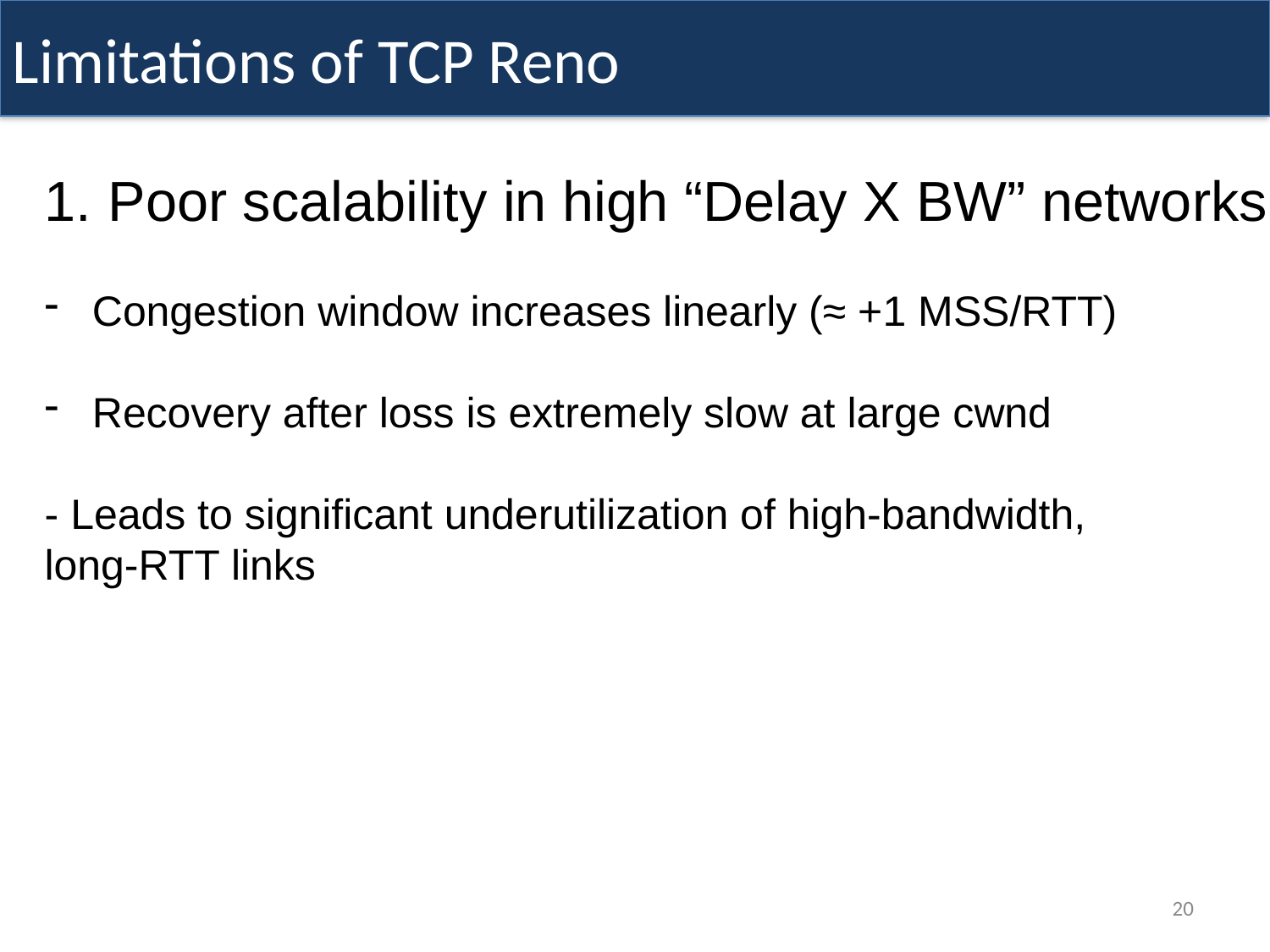

Limitations of TCP Reno
Poor scalability in high “Delay X BW” networks

Congestion window increases linearly (≈ +1 MSS/RTT)

Recovery after loss is extremely slow at large cwnd

- Leads to significant underutilization of high-bandwidth,
long-RTT links

20